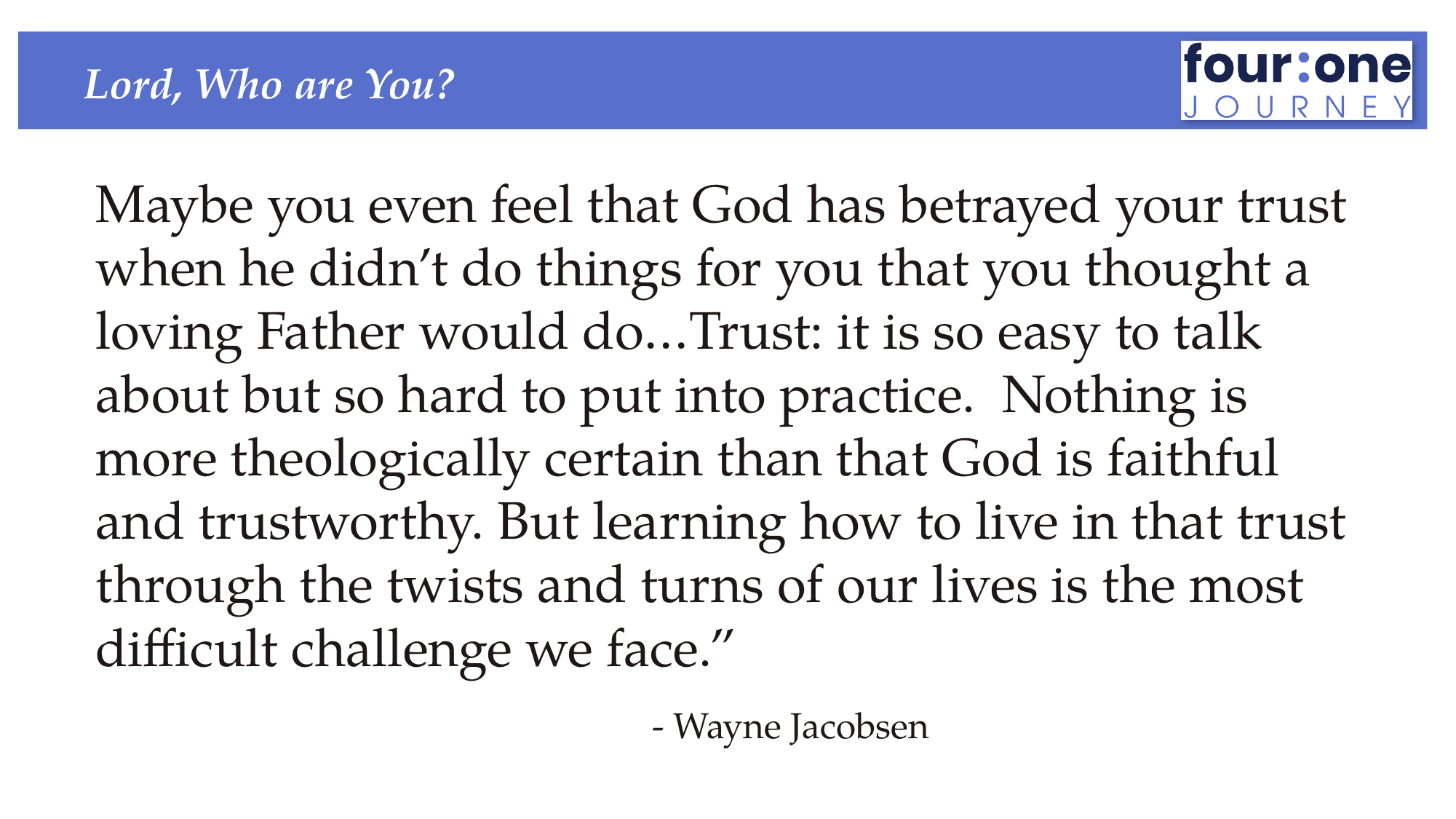

# Lord, Who are You?
Maybe you even feel that God has betrayed your trust when he didn’t do things for you that you thought a loving Father would do…Trust: it is so easy to talk about but so hard to put into practice.  Nothing is more theologically certain than that God is faithful and trustworthy. But learning how to live in that trust through the twists and turns of our lives is the most difficult challenge we face.”
						- Wayne Jacobsen